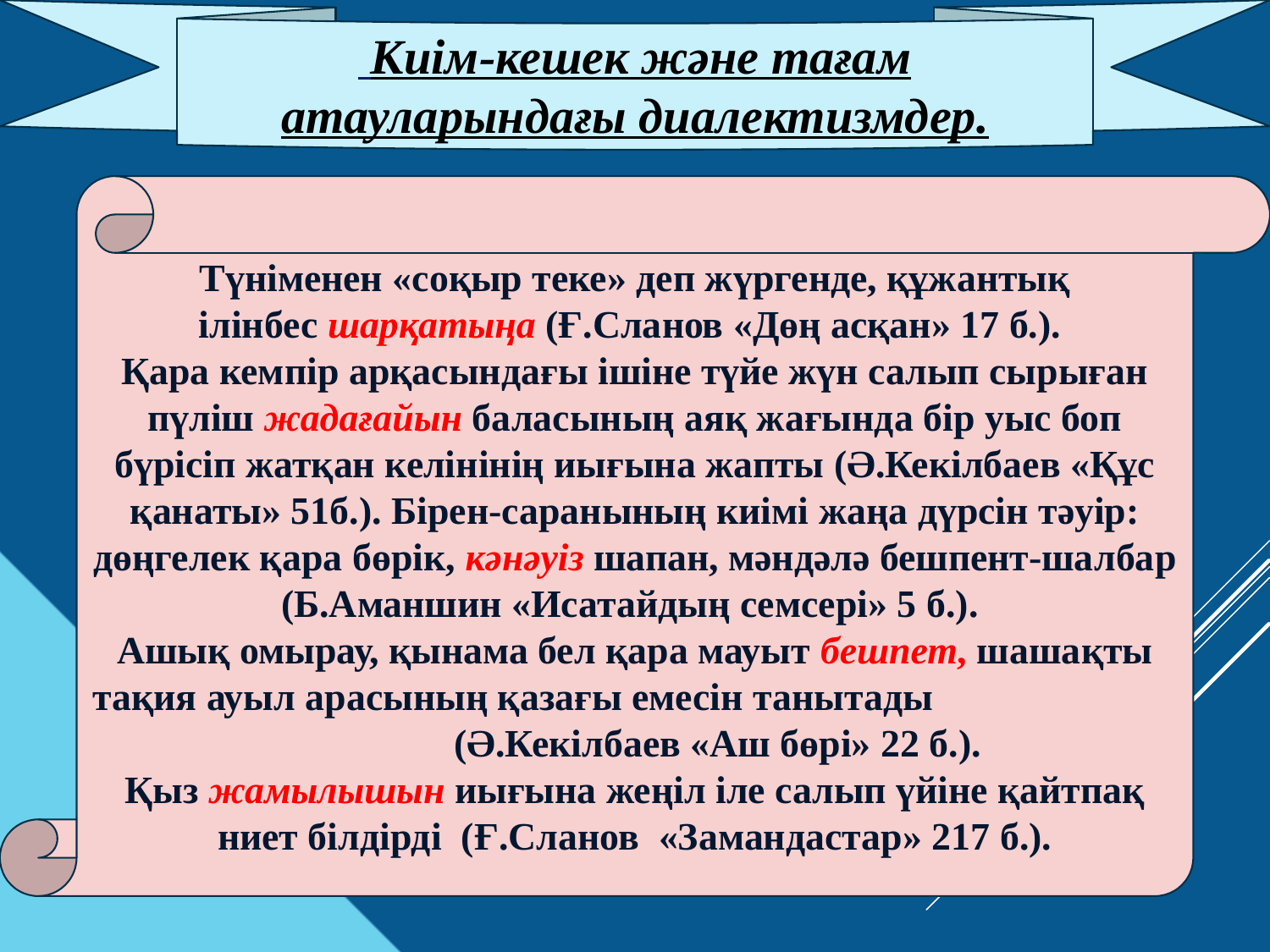

Киім-кешек және тағам атауларындағы диалектизмдер.
Түніменен «соқыр теке» деп жүргенде, құжантық ілінбес шарқатыңа (Ғ.Сланов «Дөң асқан» 17 б.).
Қара кемпір арқасындағы ішіне түйе жүн салып сырыған пүліш жадағайын баласының аяқ жағында бір уыс боп бүрісіп жатқан келінінің иығына жапты (Ә.Кекілбаев «Құс қанаты» 51б.). Бірен-саранының киімі жаңа дүрсін тәуір: дөңгелек қара бөрік, кәнәуіз шапан, мәндәлә бешпент-шалбар (Б.Аманшин «Исатайдың семсері» 5 б.).
Ашық омырау, қынама бел қара мауыт бешпет, шашақты тақия ауыл арасының қазағы емесін танытады                                            (Ә.Кекілбаев «Аш бөрі» 22 б.).
Қыз жамылышын иығына жеңіл іле салып үйіне қайтпақ ниет білдірді  (Ғ.Сланов  «Замандастар» 217 б.).